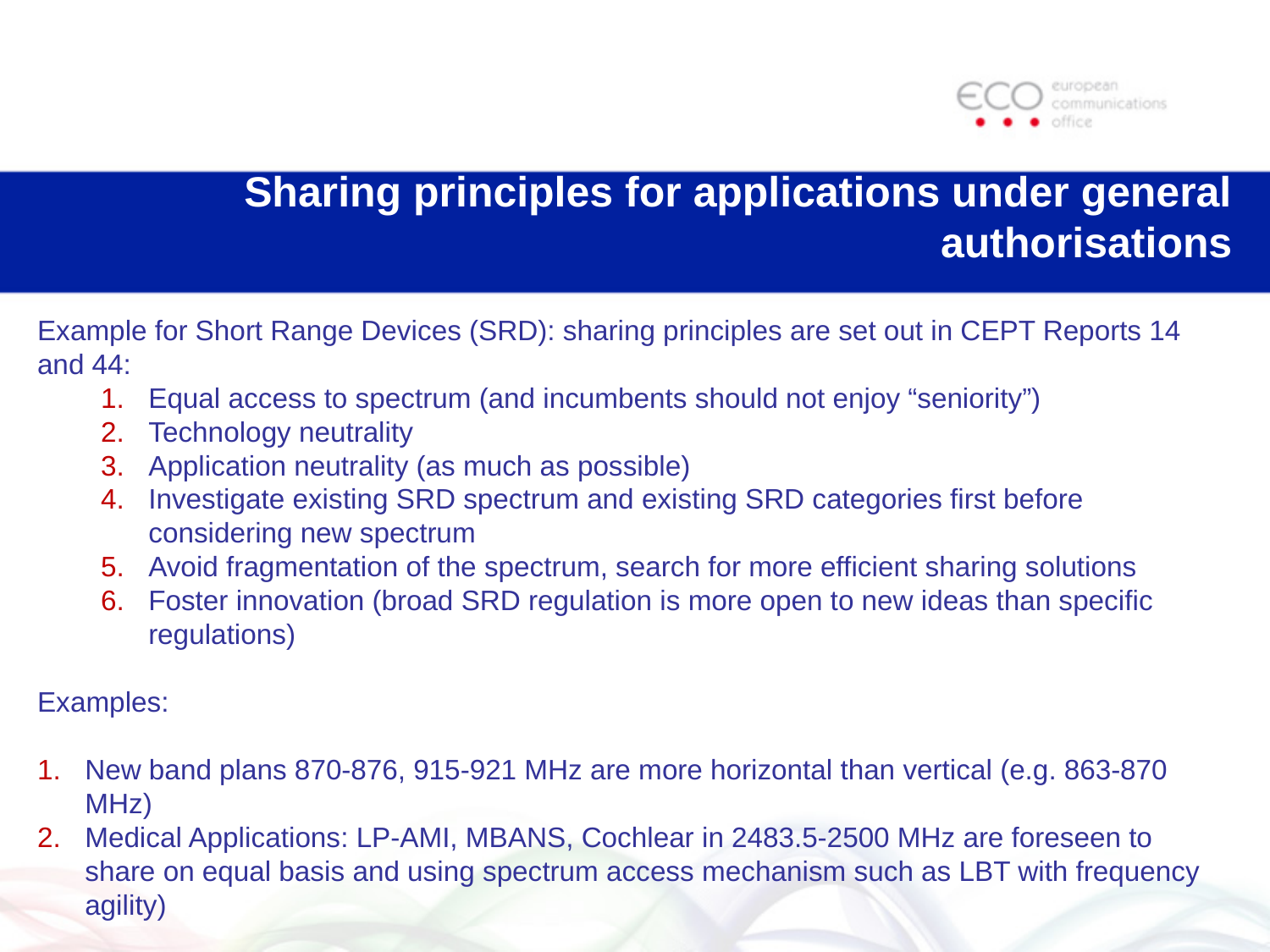

# Sharing principles for applications under general authorisations
Example for Short Range Devices (SRD): sharing principles are set out in CEPT Reports 14 and 44:
Equal access to spectrum (and incumbents should not enjoy “seniority”)
Technology neutrality
Application neutrality (as much as possible)
Investigate existing SRD spectrum and existing SRD categories first before considering new spectrum
Avoid fragmentation of the spectrum, search for more efficient sharing solutions
Foster innovation (broad SRD regulation is more open to new ideas than specific regulations)

Examples:

New band plans 870-876, 915-921 MHz are more horizontal than vertical (e.g. 863-870 MHz)
Medical Applications: LP-AMI, MBANS, Cochlear in 2483.5-2500 MHz are foreseen to share on equal basis and using spectrum access mechanism such as LBT with frequency agility)